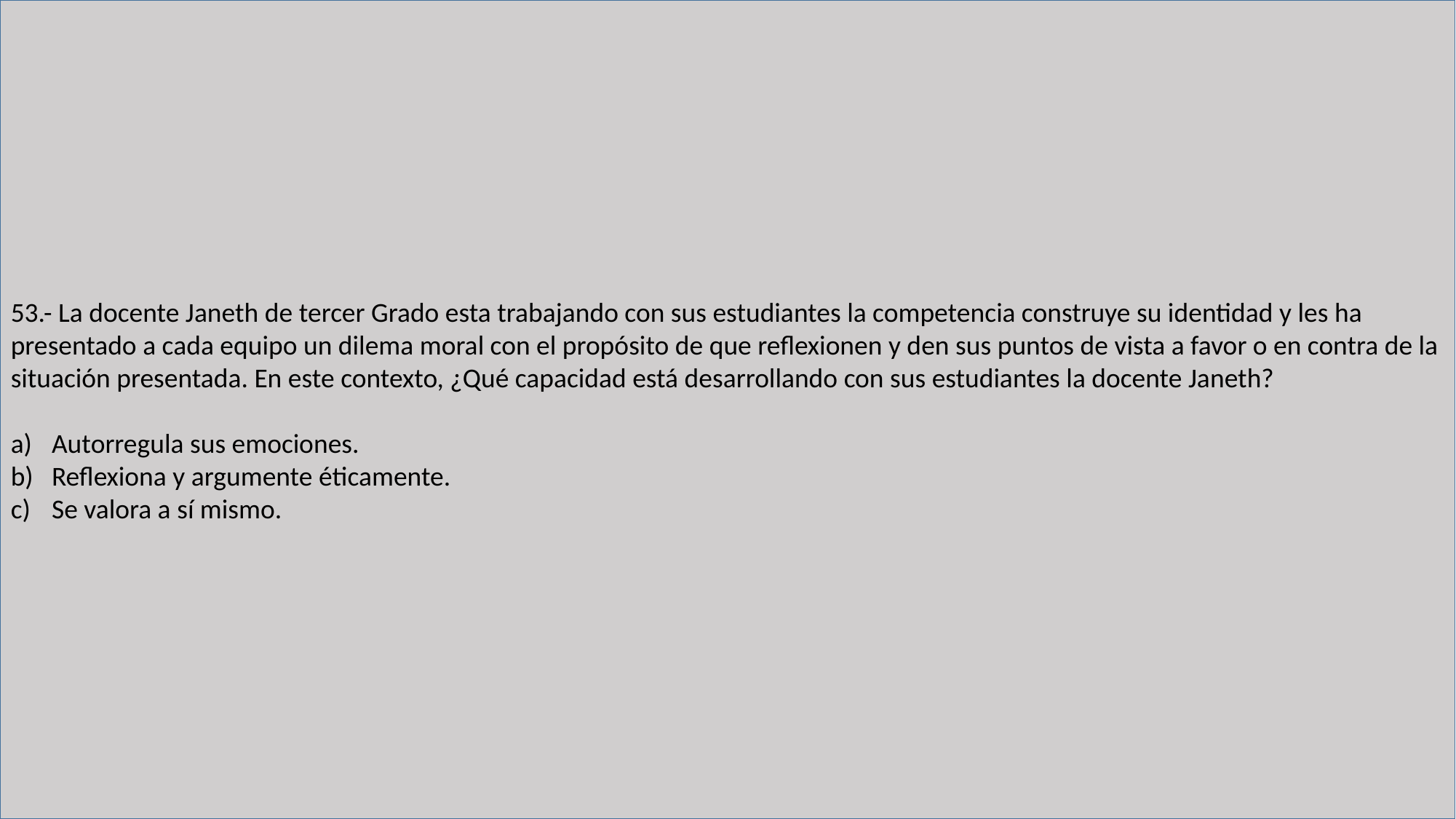

53.- La docente Janeth de tercer Grado esta trabajando con sus estudiantes la competencia construye su identidad y les ha presentado a cada equipo un dilema moral con el propósito de que reflexionen y den sus puntos de vista a favor o en contra de la situación presentada. En este contexto, ¿Qué capacidad está desarrollando con sus estudiantes la docente Janeth?

Autorregula sus emociones.
Reflexiona y argumente éticamente.
Se valora a sí mismo.